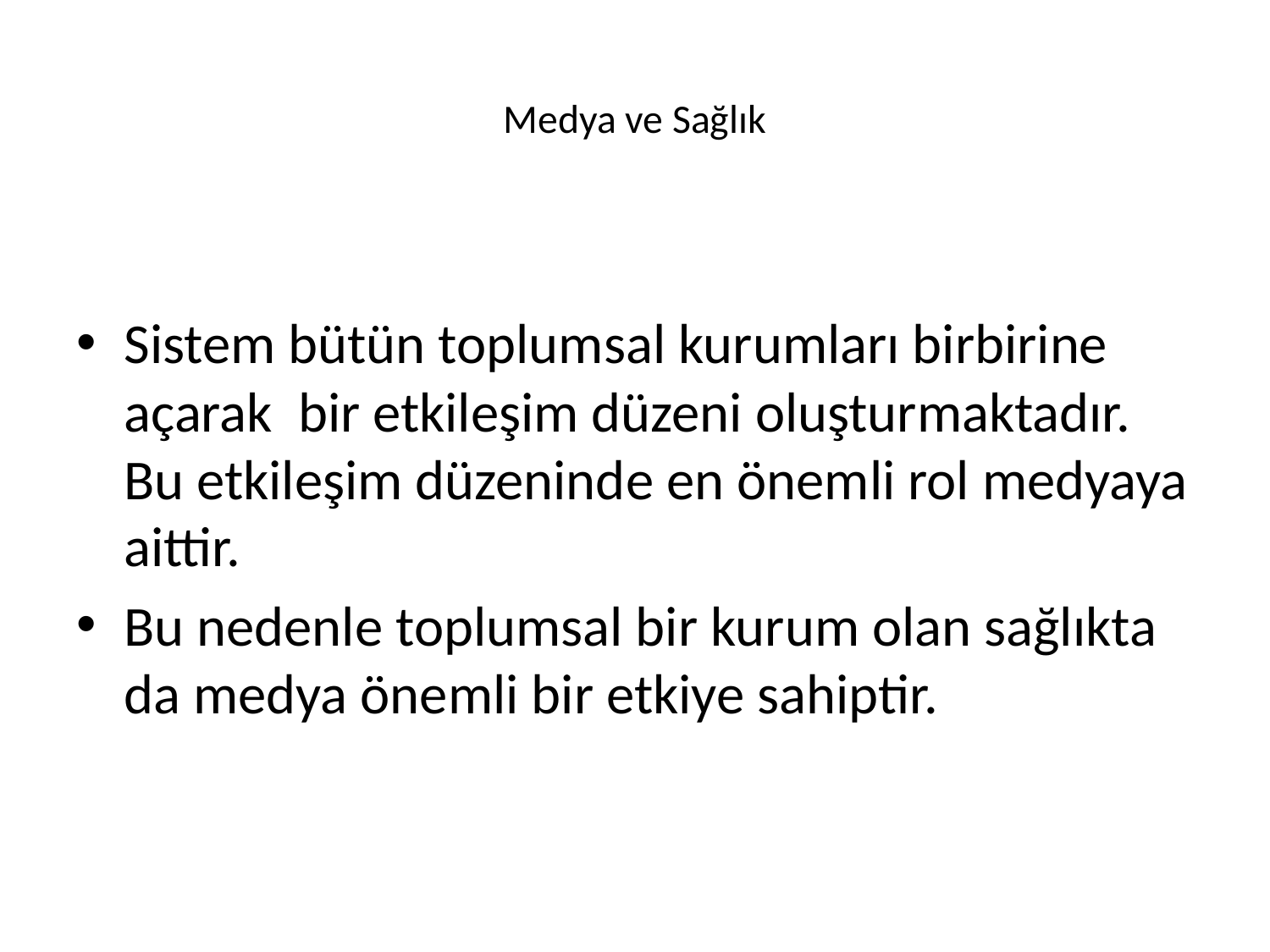

# Medya ve Sağlık

Sistem bütün toplumsal kurumları birbirine açarak  bir etkileşim düzeni oluşturmaktadır. Bu etkileşim düzeninde en önemli rol medyaya aittir.
Bu nedenle toplumsal bir kurum olan sağlıkta da medya önemli bir etkiye sahiptir.